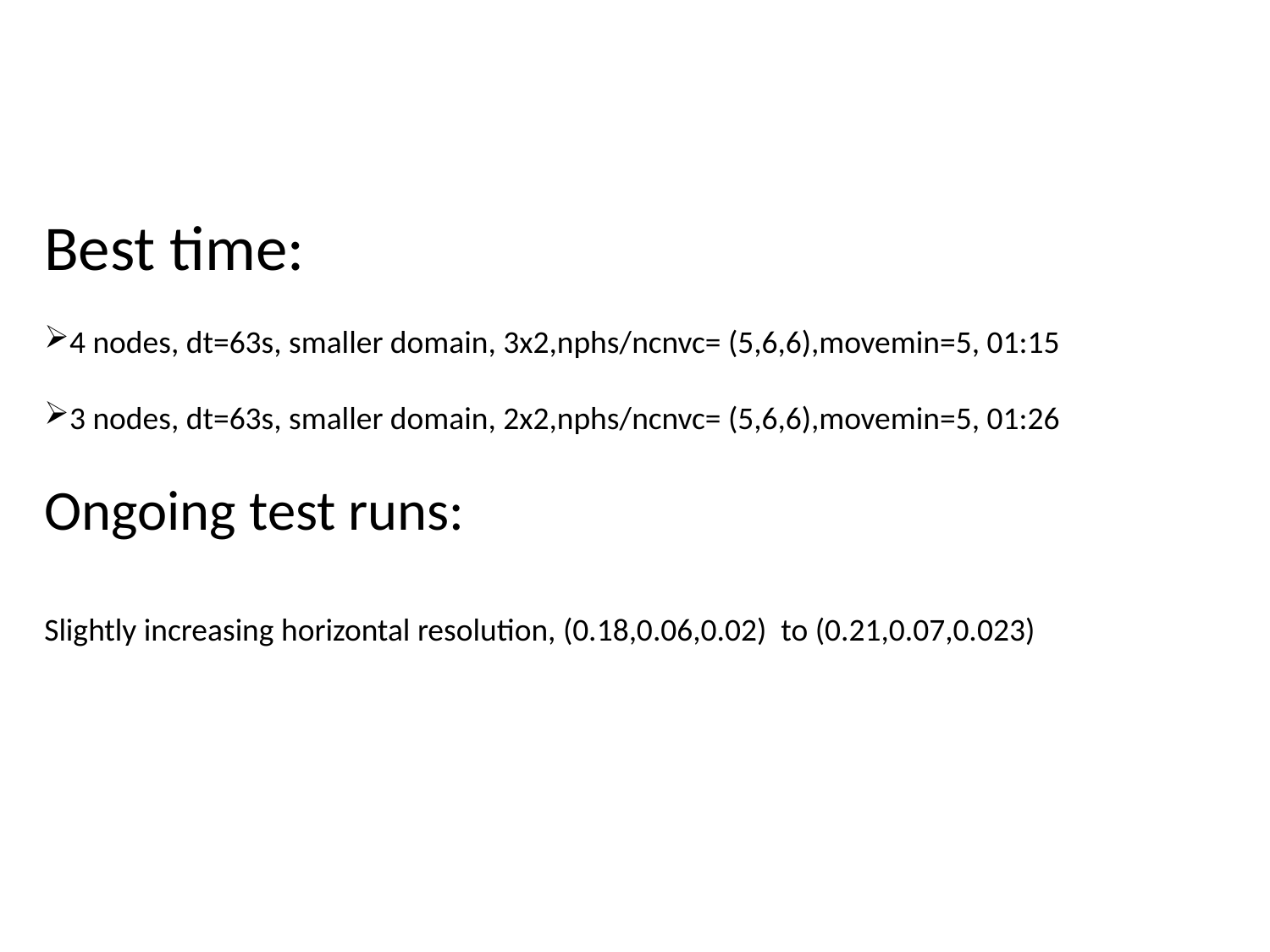

Best time:

4 nodes, dt=63s, smaller domain, 3x2,nphs/ncnvc= (5,6,6),movemin=5, 01:15

3 nodes, dt=63s, smaller domain, 2x2,nphs/ncnvc= (5,6,6),movemin=5, 01:26

Ongoing test runs:

Slightly increasing horizontal resolution, (0.18,0.06,0.02)  to (0.21,0.07,0.023)